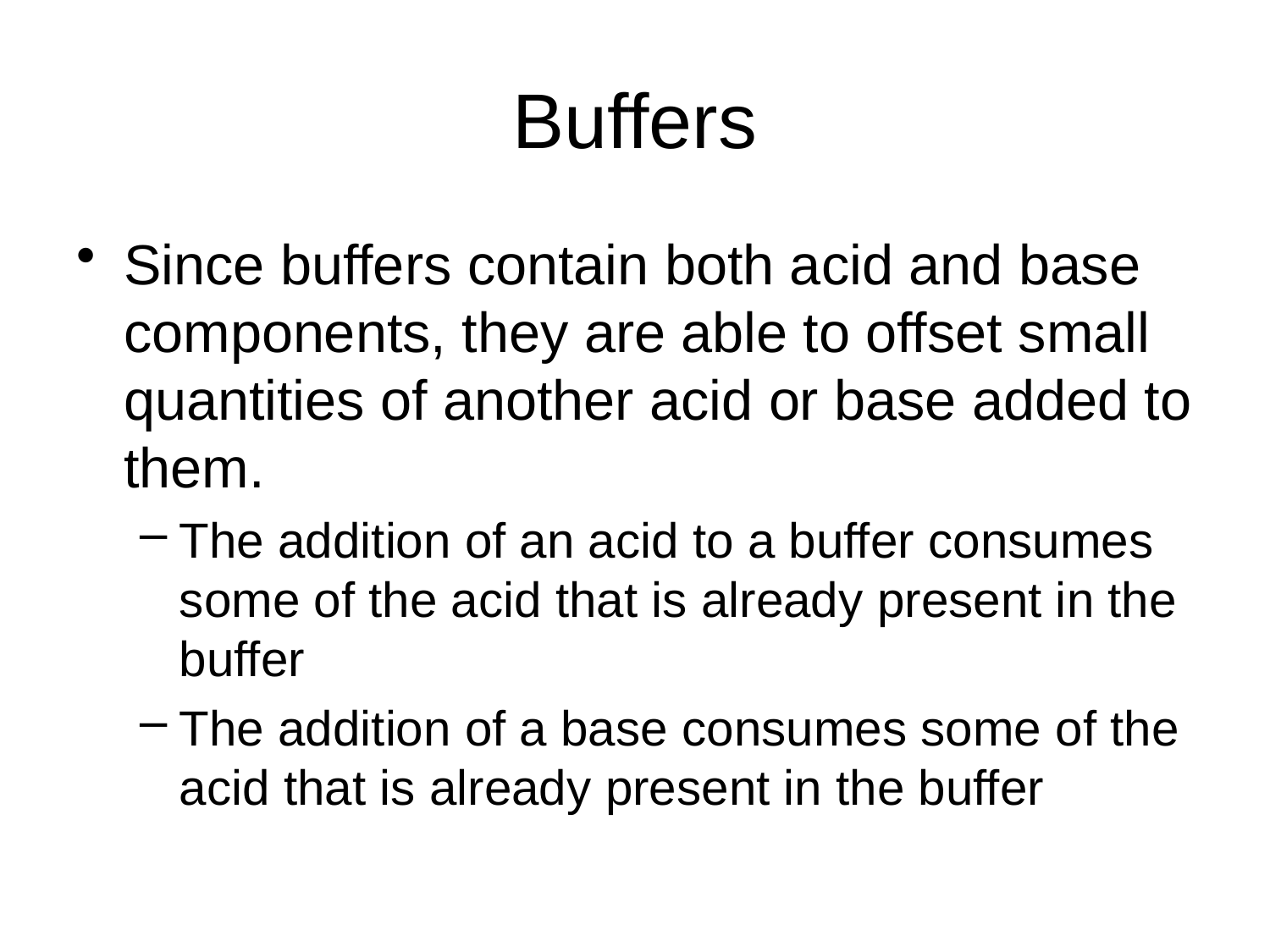

# Buffers
Since buffers contain both acid and base components, they are able to offset small quantities of another acid or base added to them.
The addition of an acid to a buffer consumes some of the acid that is already present in the buffer
The addition of a base consumes some of the acid that is already present in the buffer